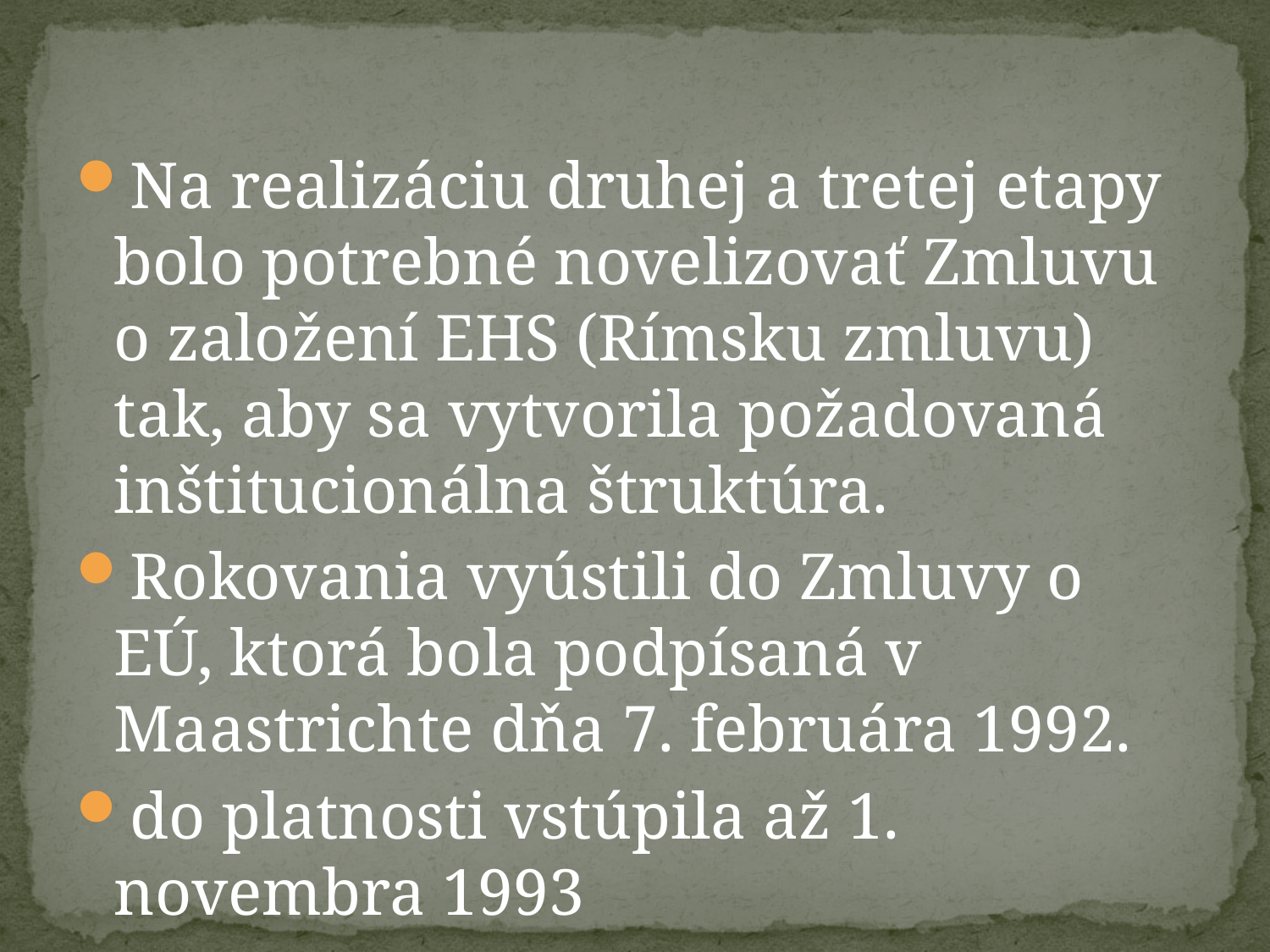

#
Na realizáciu druhej a tretej etapy bolo potrebné novelizovať Zmluvu o založení EHS (Rímsku zmluvu) tak, aby sa vytvorila požadovaná inštitucionálna štruktúra.
Rokovania vyústili do Zmluvy o EÚ, ktorá bola podpísaná v Maastrichte dňa 7. februára 1992.
do platnosti vstúpila až 1. novembra 1993